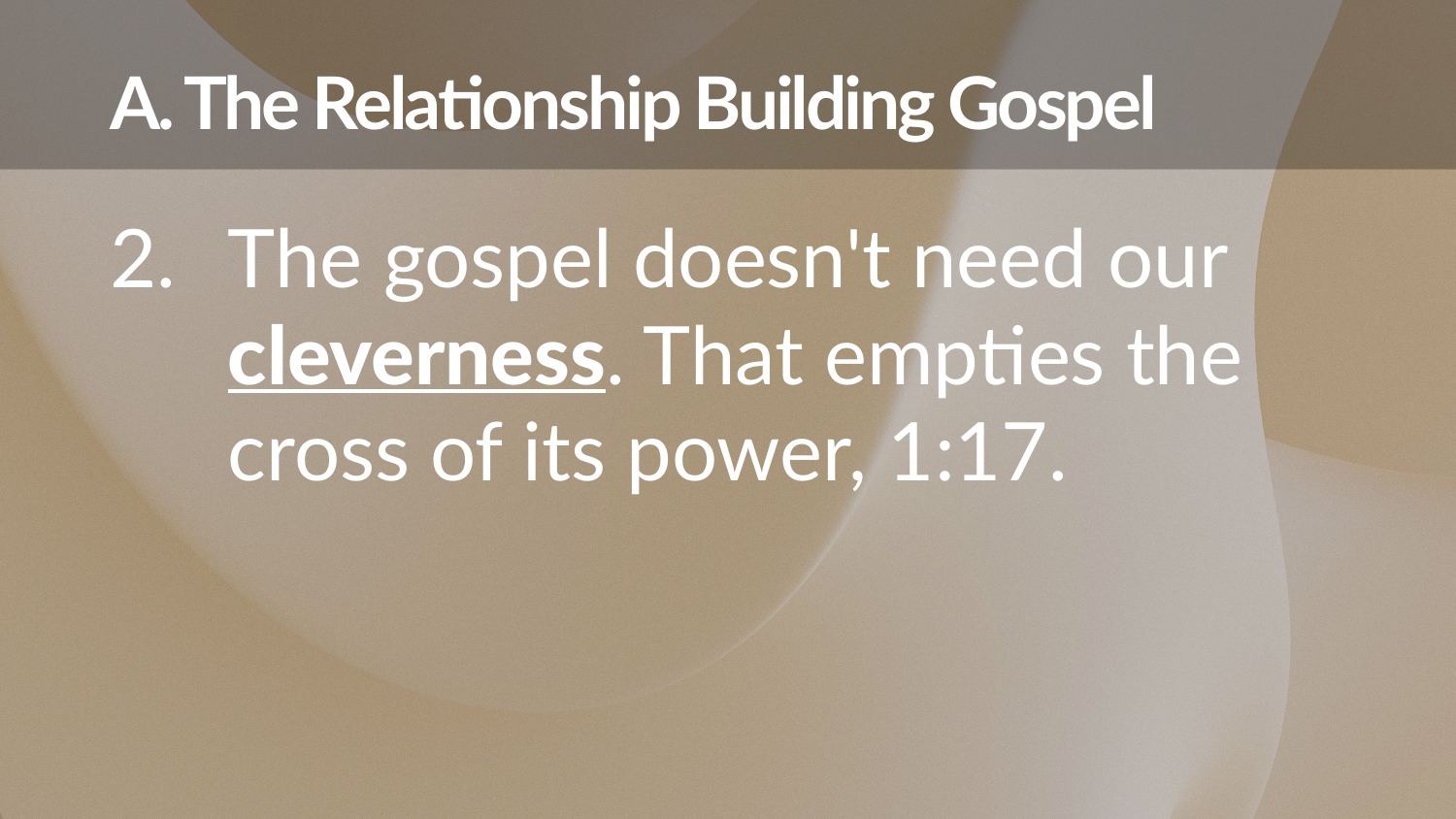

# A. The Relationship Building Gospel
The gospel doesn't need our cleverness. That empties the cross of its power, 1:17.